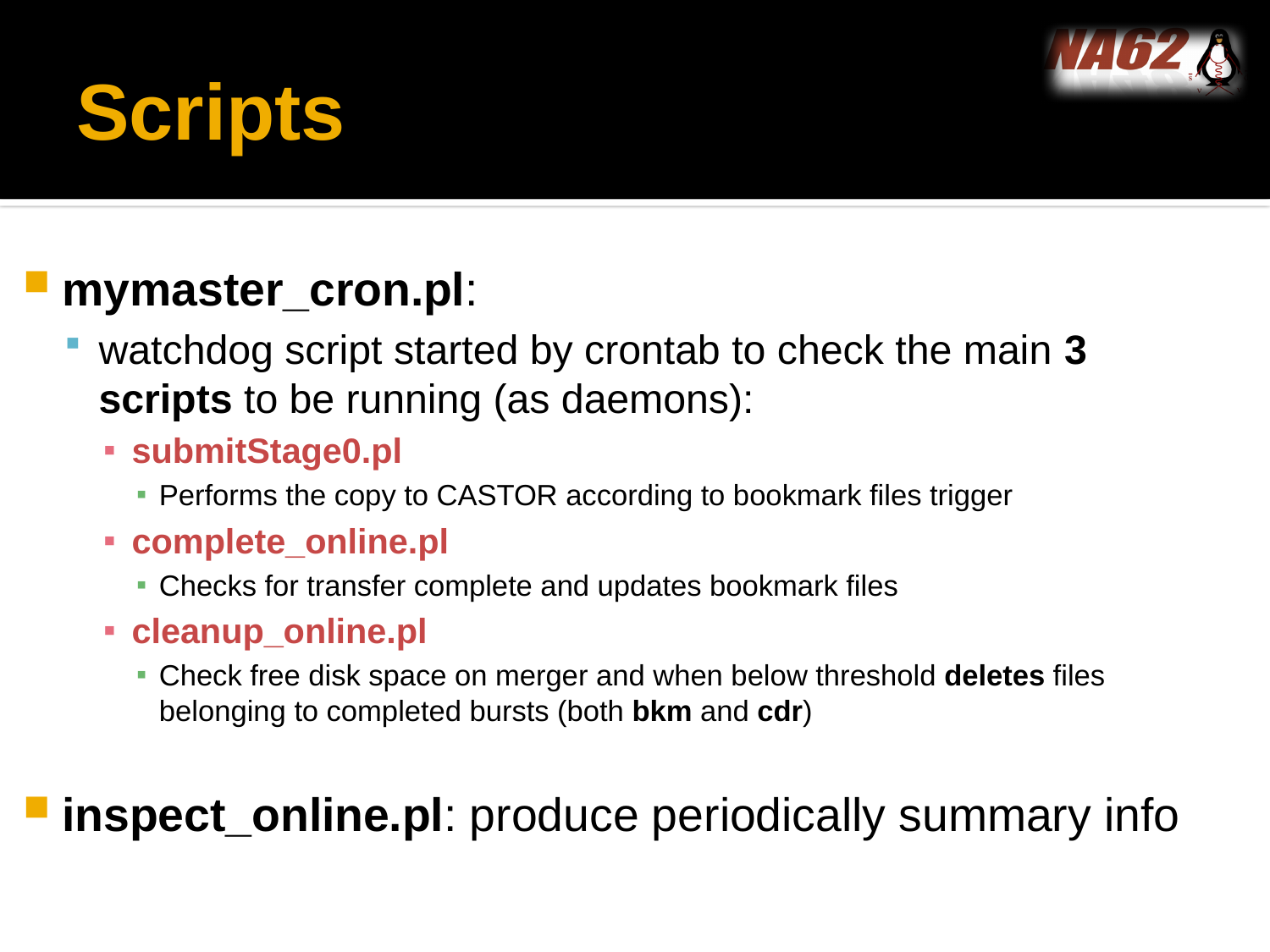

# Scripts
mymaster_cron.pl:
watchdog script started by crontab to check the main 3 scripts to be running (as daemons):
submitStage0.pl
Performs the copy to CASTOR according to bookmark files trigger
complete_online.pl
Checks for transfer complete and updates bookmark files
cleanup_online.pl
Check free disk space on merger and when below threshold deletes files belonging to completed bursts (both bkm and cdr)

inspect_online.pl: produce periodically summary info